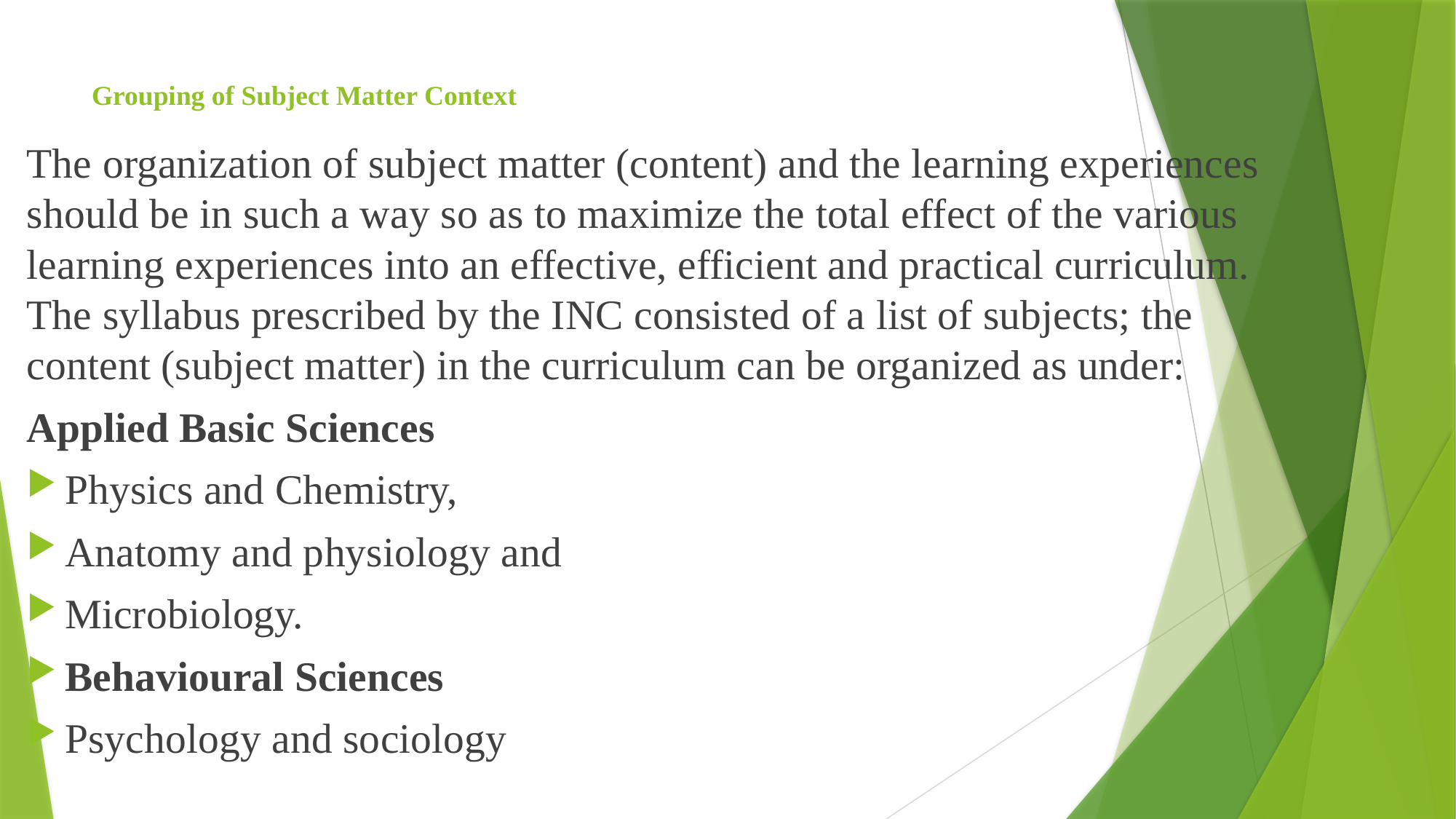

# Grouping of Subject Matter Context
The organization of subject matter (content) and the learning experiences should be in such a way so as to maximize the total effect of the various learning experiences into an effective, efficient and practical curriculum. The syllabus prescribed by the INC consisted of a list of subjects; the content (subject matter) in the curriculum can be organized as under:
Applied Basic Sciences
Physics and Chemistry,
Anatomy and physiology and
Microbiology.
Behavioural Sciences
Psychology and sociology